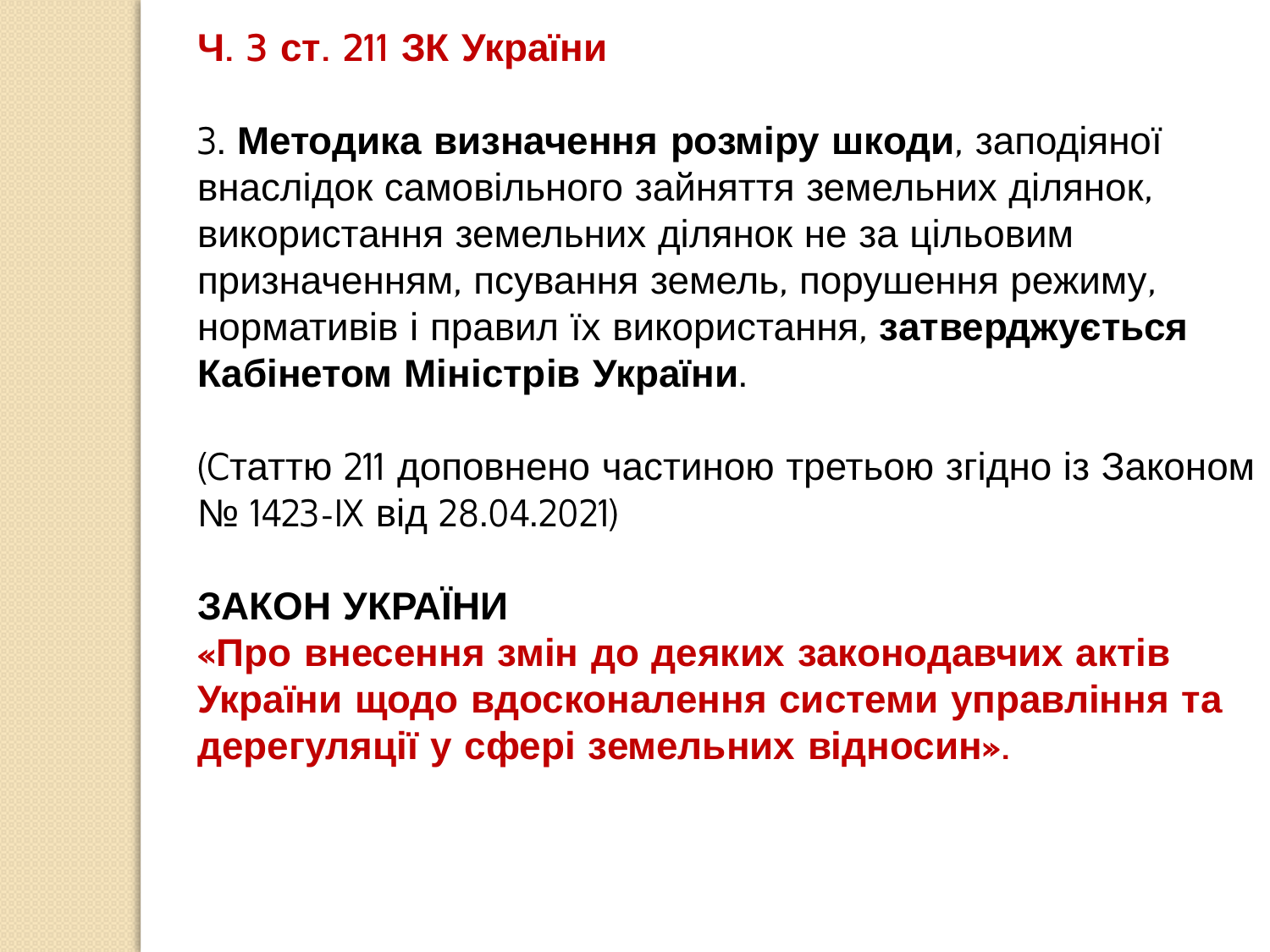

Ч. 3 ст. 211 ЗК України

3. Методика визначення розміру шкоди, заподіяної внаслідок самовільного зайняття земельних ділянок, використання земельних ділянок не за цільовим призначенням, псування земель, порушення режиму, нормативів і правил їх використання, затверджується Кабінетом Міністрів України.

(Cтаттю 211 доповнено частиною третьою згідно із Законом № 1423-IX від 28.04.2021)

ЗАКОН УКРАЇНИ
«Про внесення змін до деяких законодавчих актів України щодо вдосконалення системи управління та дерегуляції у сфері земельних відносин».